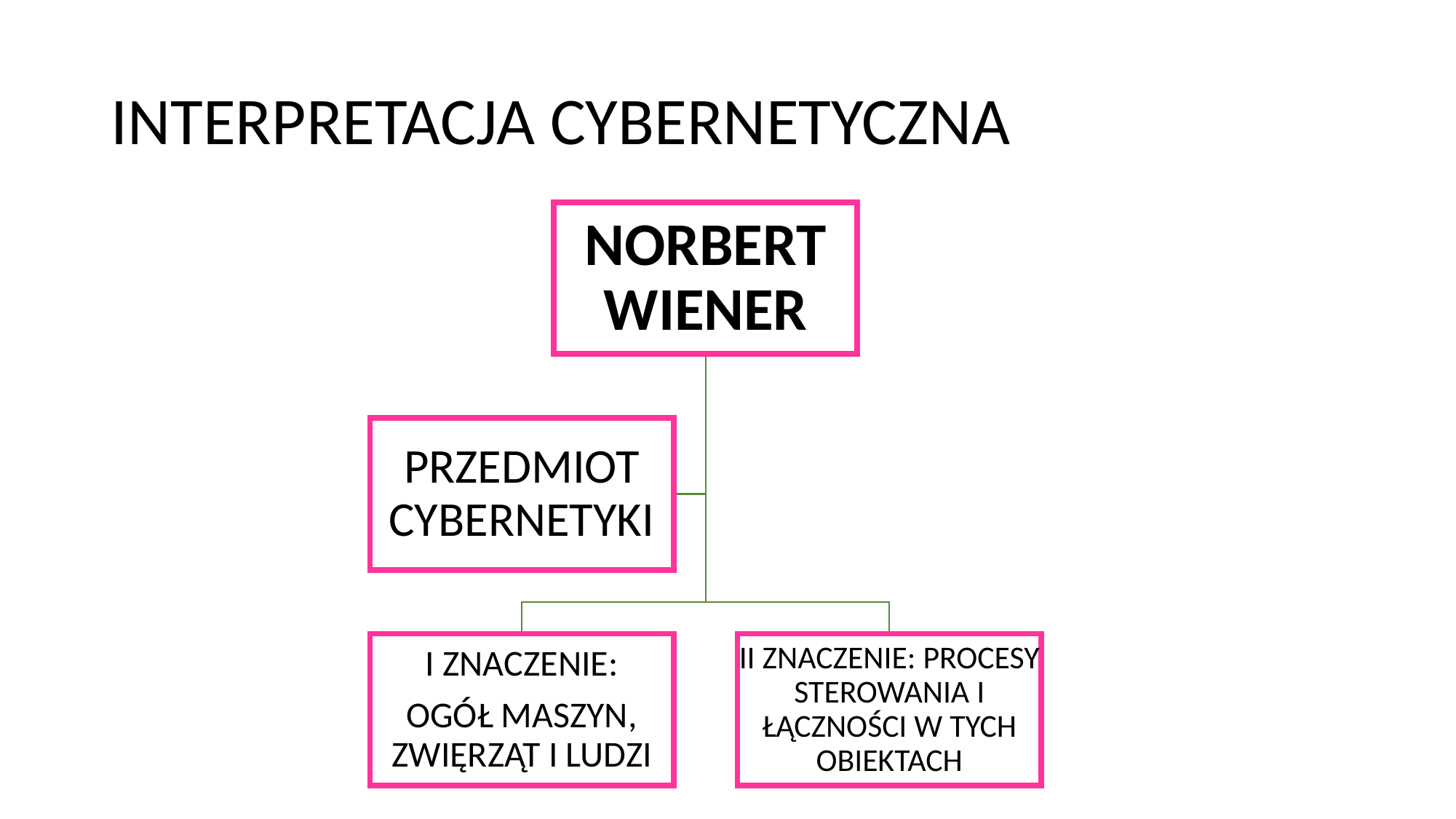

# INTERPRETACJA CYBERNETYCZNA
NORBERT WIENER
I ZNACZENIE:
OGÓŁ MASZYN, ZWIĘRZĄT I LUDZI
II ZNACZENIE: PROCESY STEROWANIA I ŁĄCZNOŚCI W TYCH OBIEKTACH
PRZEDMIOT CYBERNETYKI